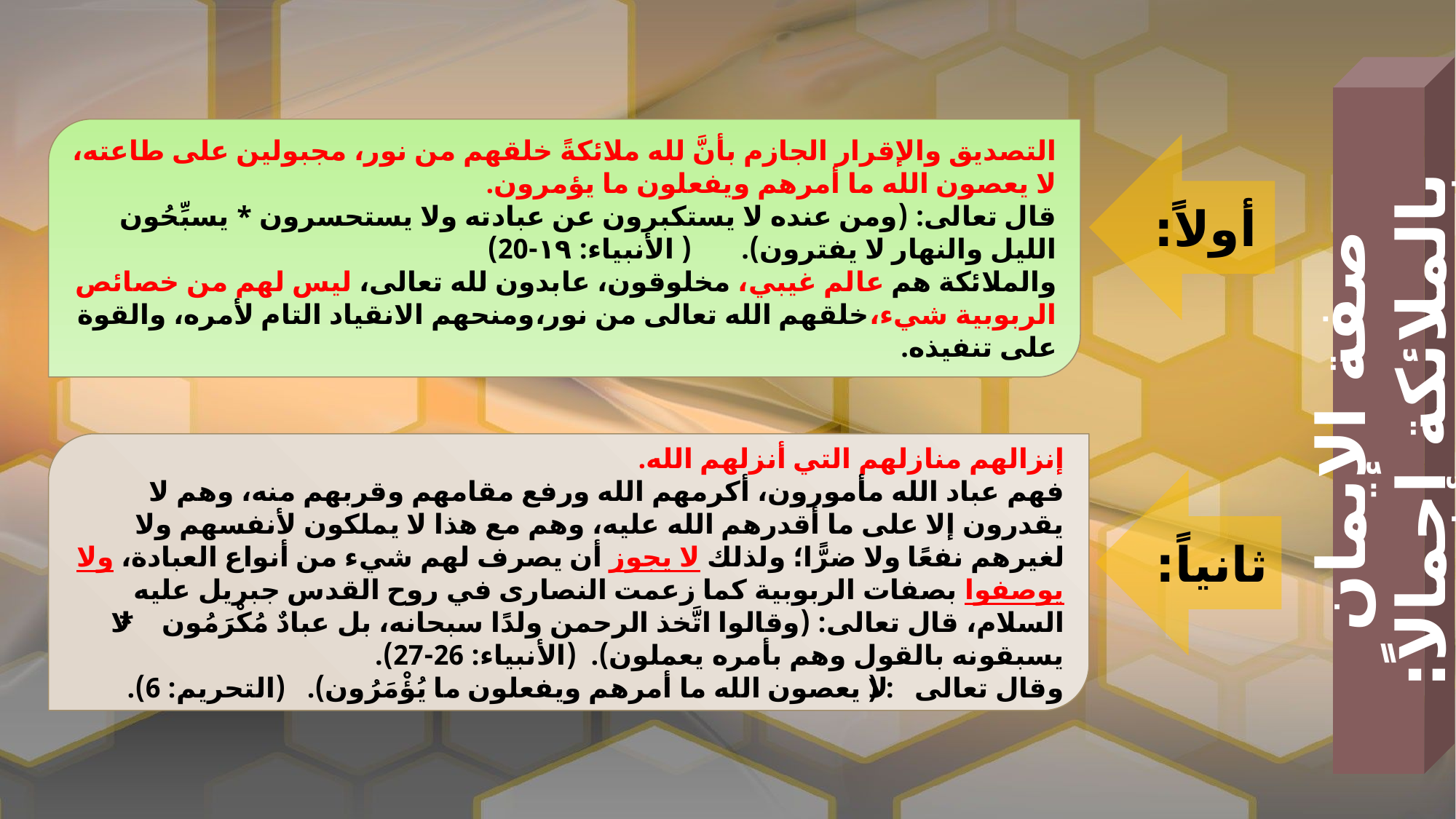

صفة الإيمان بالملائكة إجمالاً:
التصديق والإقرار الجازم بأنَّ لله ملائكةً خلقهم من نور، مجبولين على طاعته،
لا يعصون الله ما أمرهم ويفعلون ما يؤمرون.
قال تعالى: (ومن عنده لا يستكبرون عن عبادته ولا يستحسرون * يسبِّحُون الليل والنهار لا يفترون).       ( الأنبياء: ۱۹-20)
والملائكة هم عالم غيبي، مخلوقون، عابدون لله تعالى، ليس لهم من خصائص الربوبية شيء،خلقهم الله تعالى من نور،ومنحهم الانقياد التام لأمره، والقوة على تنفيذه.
أولاً:
إنزالهم منازلهم التي أنزلهم الله.
فهم عباد الله مأمورون، أكرمهم الله ورفع مقامهم وقربهم منه، وهم لا يقدرون إلا على ما أقدرهم الله عليه، وهم مع هذا لا يملكون لأنفسهم ولا لغيرهم نفعًا ولا ضرًّا؛ ولذلك لا يجوز أن يصرف لهم شيء من أنواع العبادة، ولا يوصفوا بصفات الربوبية كما زعمت النصارى في روح القدس جبريل عليه السلام، قال تعالى: (وقالوا اتَّخذ الرحمن ولدًا سبحانه، بل عبادٌ مُكْرَمُون * لا يسبقونه بالقول وهم بأمره يعملون).  (الأنبياء: 26-27).
وقال تعالى: (لا يعصون الله ما أمرهم ويفعلون ما يُؤْمَرُون).   (التحريم: 6).
ثانياً: